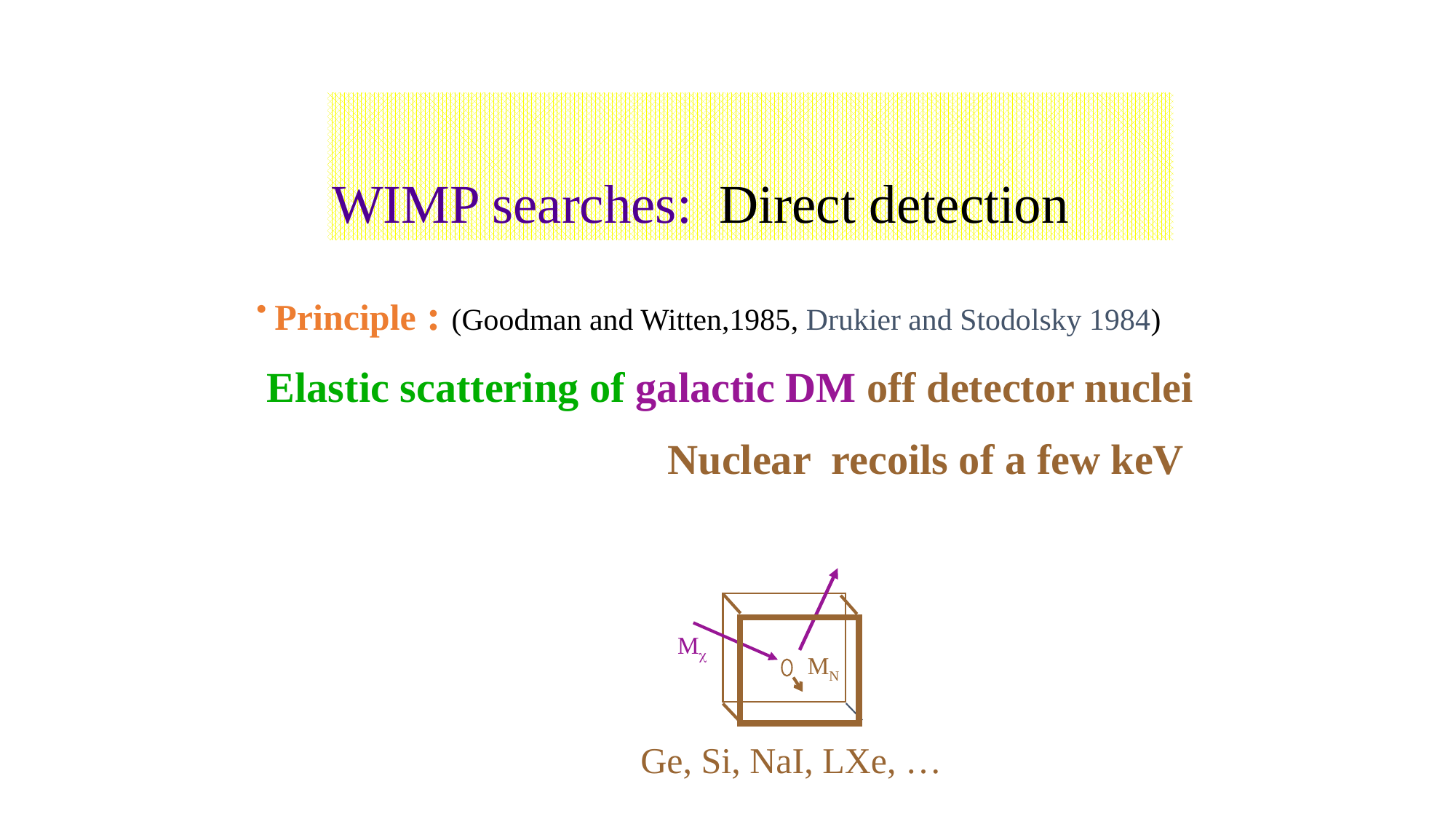

# WIMP searches:  Direct detection
 Principle : (Goodman and Witten,1985, Drukier and Stodolsky 1984)
 Elastic scattering of galactic DM off detector nuclei
                                       Nuclear  recoils of a few keV

Mχ
MN

Ge, Si, NaI, LXe, …